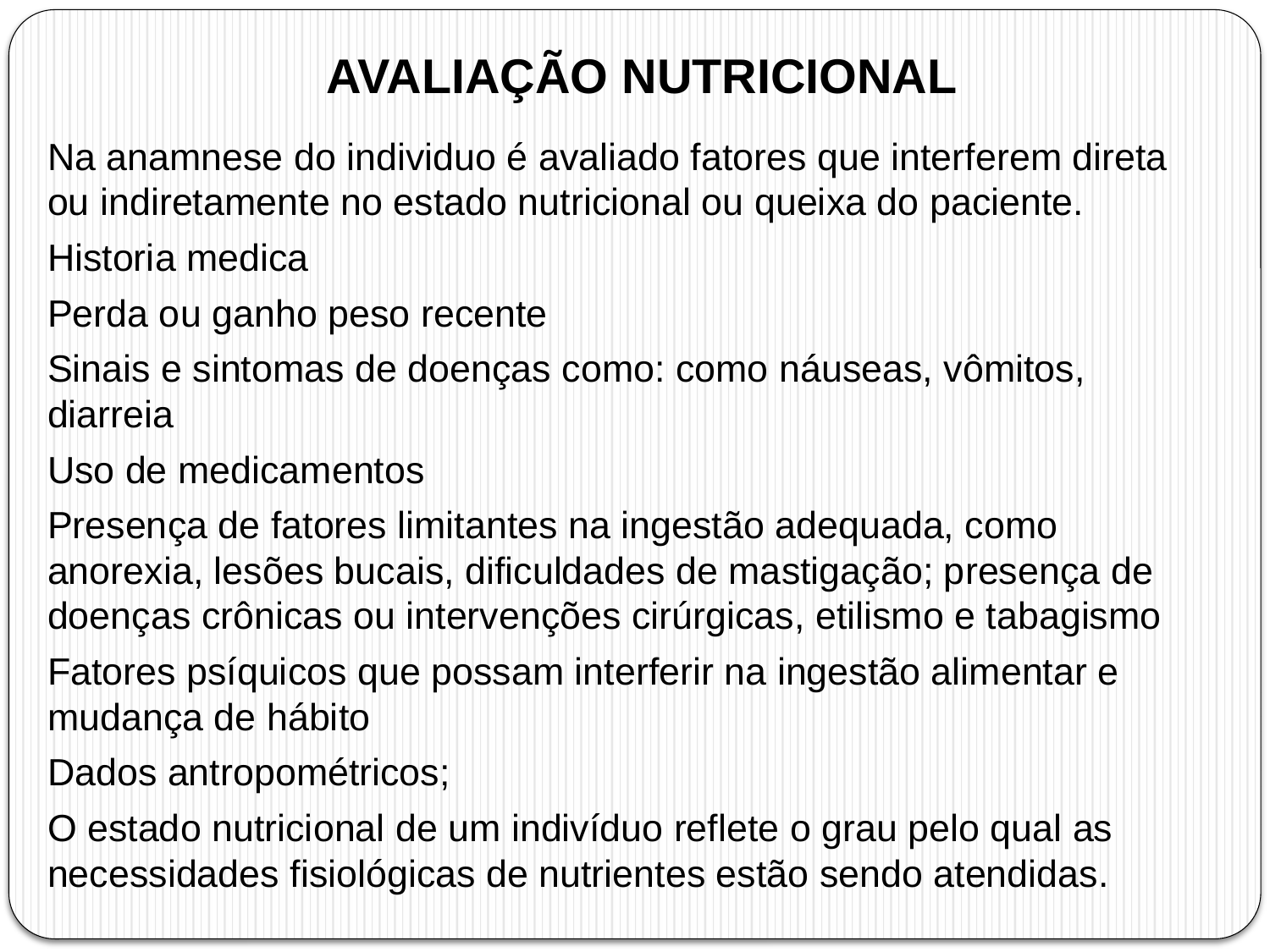

# AVALIAÇÃO NUTRICIONAL
Na anamnese do individuo é avaliado fatores que interferem direta ou indiretamente no estado nutricional ou queixa do paciente.
Historia medica
Perda ou ganho peso recente
Sinais e sintomas de doenças como: como náuseas, vômitos, diarreia
Uso de medicamentos
Presença de fatores limitantes na ingestão adequada, como anorexia, lesões bucais, dificuldades de mastigação; presença de doenças crônicas ou intervenções cirúrgicas, etilismo e tabagismo
Fatores psíquicos que possam interferir na ingestão alimentar e mudança de hábito
Dados antropométricos;
O estado nutricional de um indivíduo reflete o grau pelo qual as necessidades fisiológicas de nutrientes estão sendo atendidas.